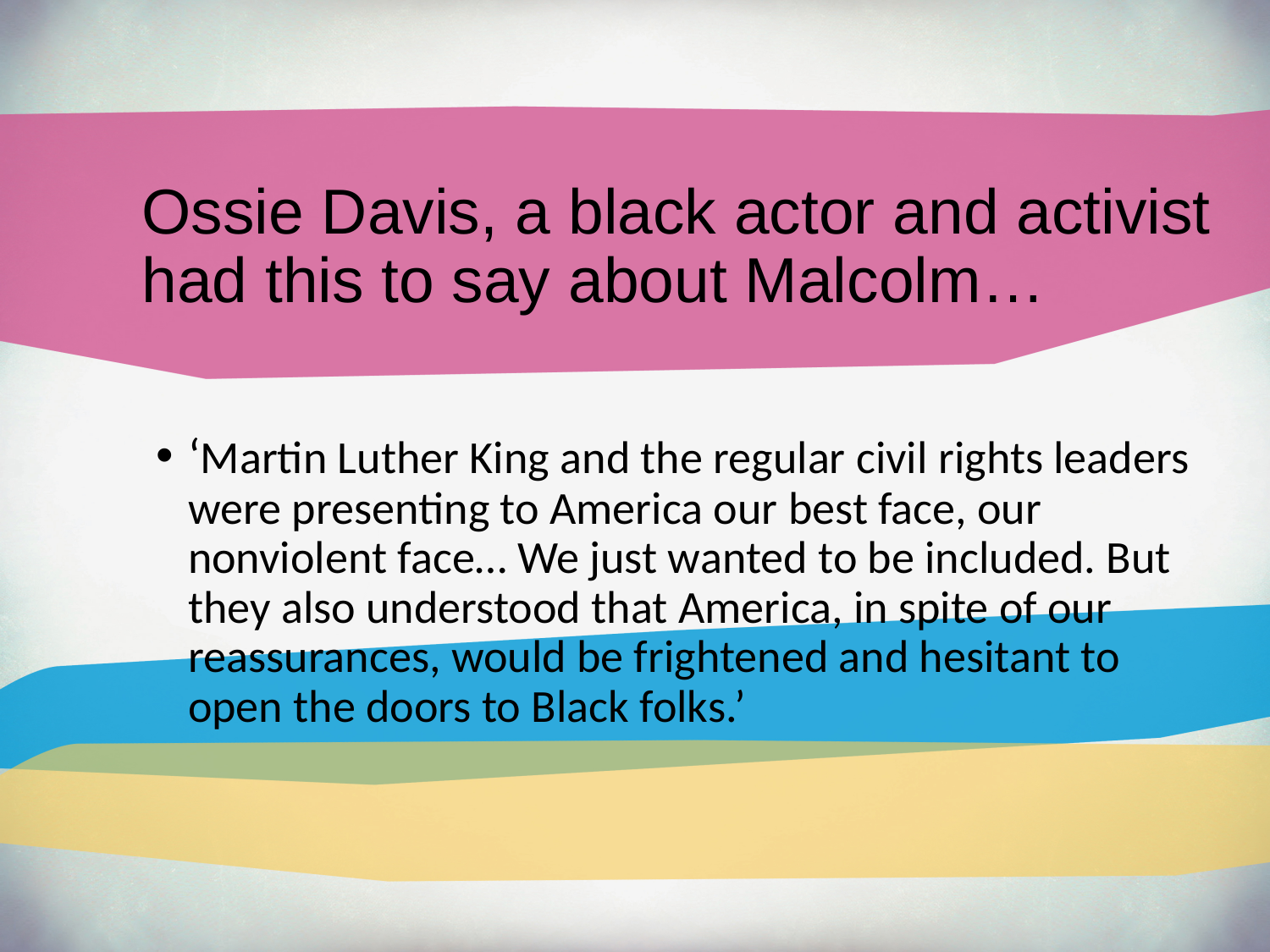

# Ossie Davis, a black actor and activist had this to say about Malcolm…
‘Martin Luther King and the regular civil rights leaders were presenting to America our best face, our nonviolent face… We just wanted to be included. But they also understood that America, in spite of our reassurances, would be frightened and hesitant to open the doors to Black folks.’